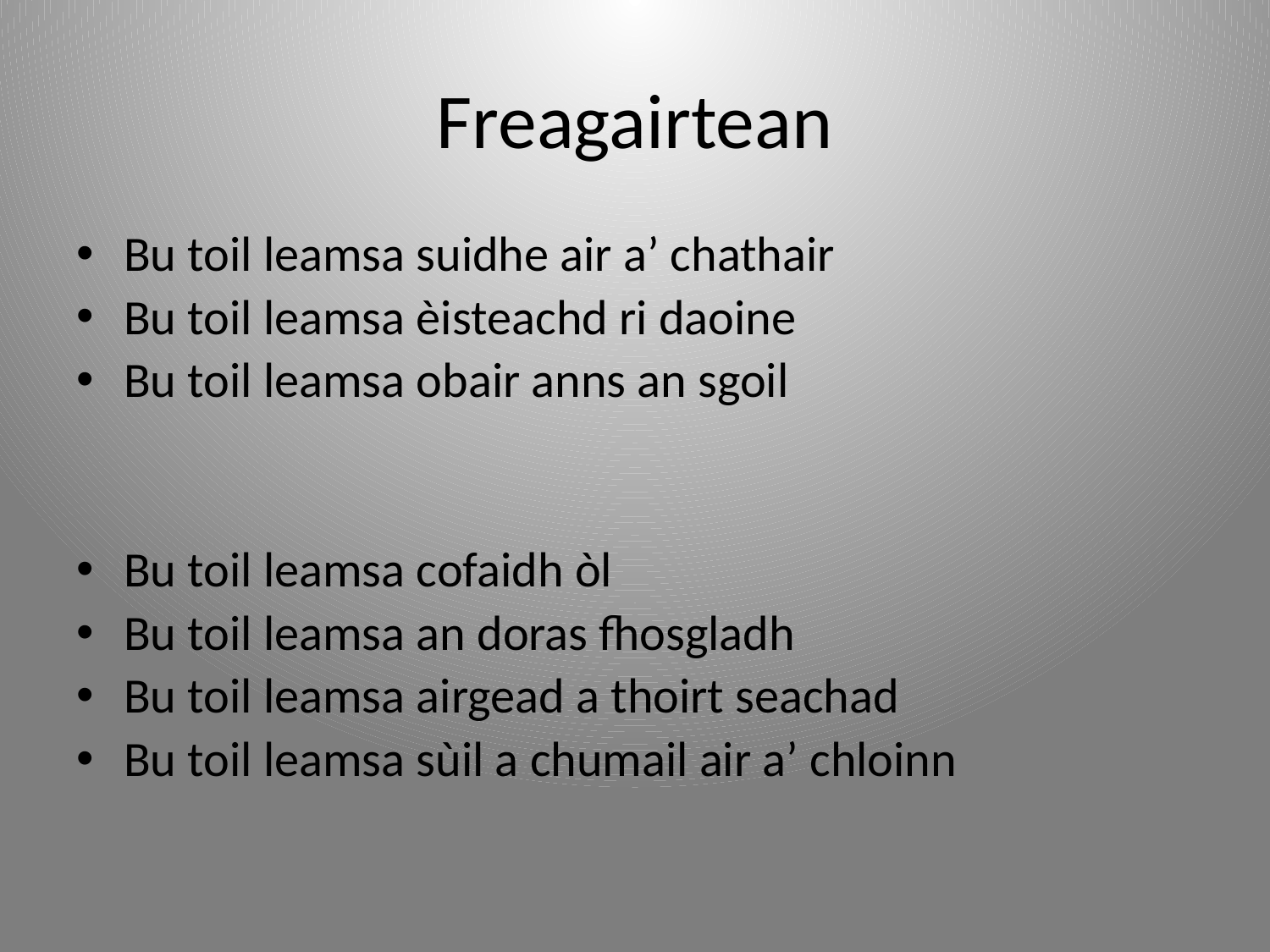

# Freagairtean
Bu toil leamsa suidhe air a’ chathair
Bu toil leamsa èisteachd ri daoine
Bu toil leamsa obair anns an sgoil

Bu toil leamsa cofaidh òl
Bu toil leamsa an doras fhosgladh
Bu toil leamsa airgead a thoirt seachad
Bu toil leamsa sùil a chumail air a’ chloinn